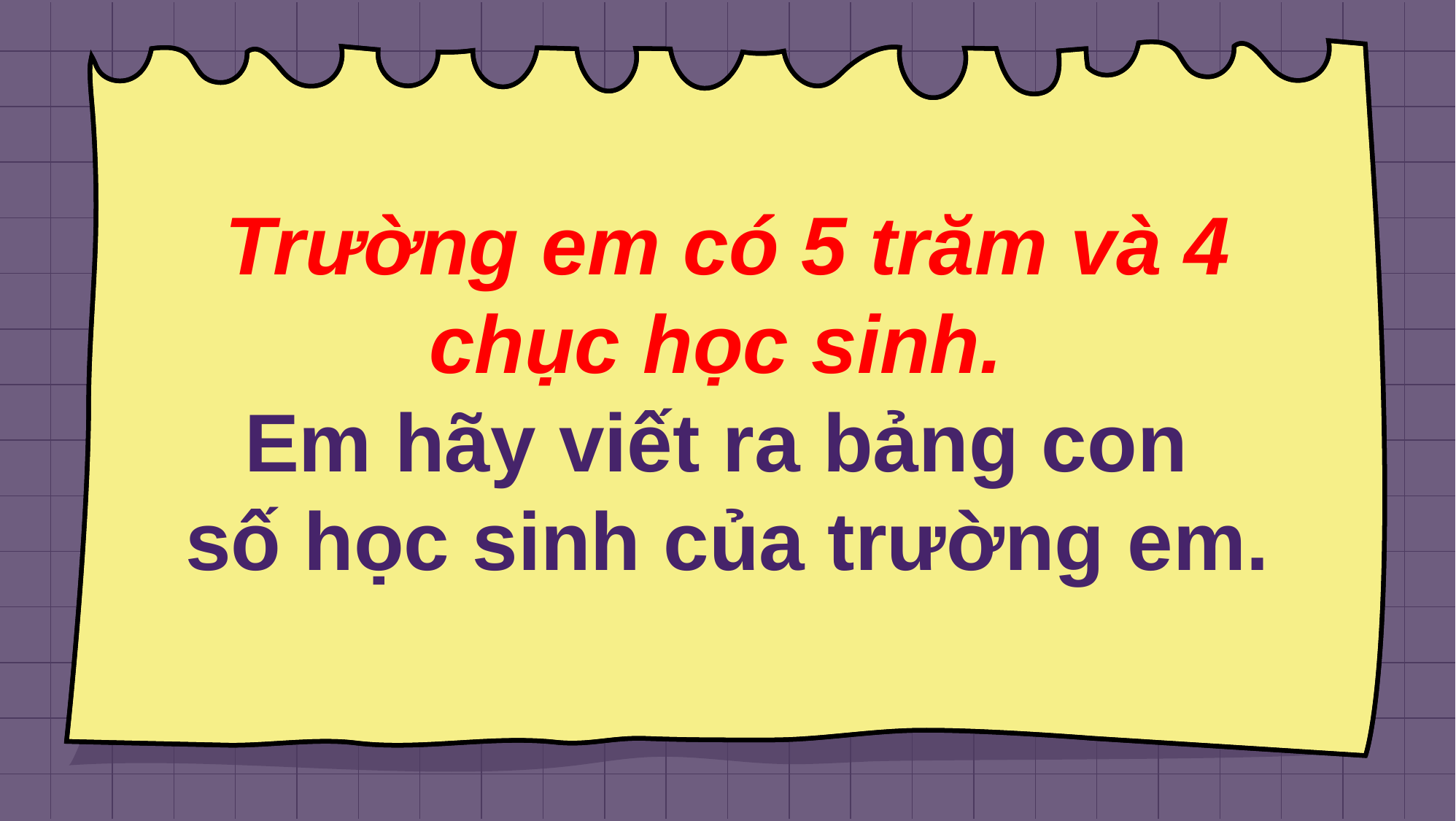

# Trường em có 5 trăm và 4 chục học sinh. Em hãy viết ra bảng con số học sinh của trường em.